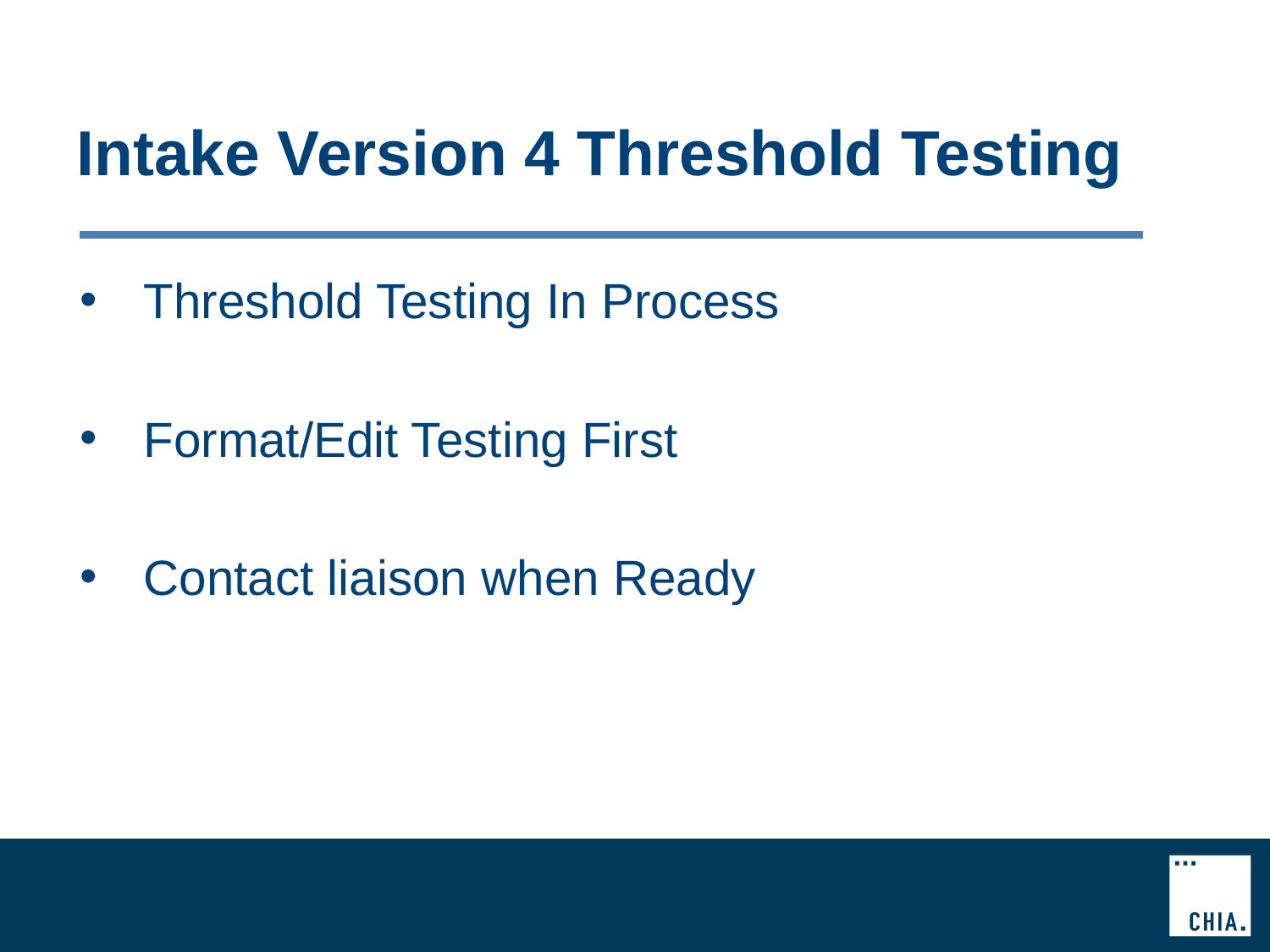

# Intake Version 4 Threshold Testing
Threshold Testing In Process

Format/Edit Testing First

Contact liaison when Ready